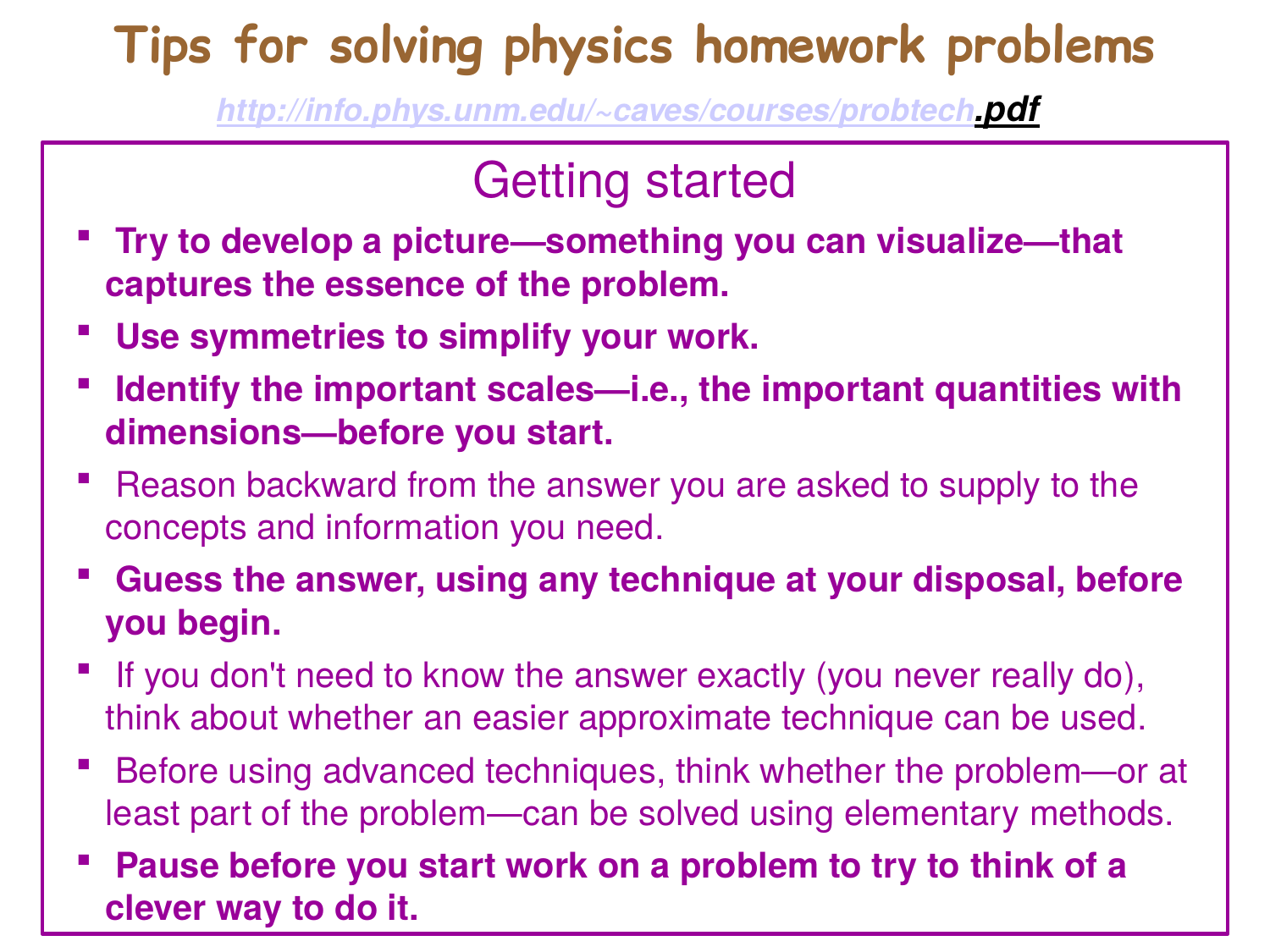

Tips for solving physics homework problems
http://info.phys.unm.edu/~caves/courses/probtech.pdf
Getting started
 Try to develop a picture—something you can visualize—that captures the essence of the problem.
 Use symmetries to simplify your work.
 Identify the important scales—i.e., the important quantities with dimensions—before you start.
 Reason backward from the answer you are asked to supply to the concepts and information you need.
 Guess the answer, using any technique at your disposal, before you begin.
 If you don't need to know the answer exactly (you never really do), think about whether an easier approximate technique can be used.
 Before using advanced techniques, think whether the problem—or at least part of the problem—can be solved using elementary methods.
 Pause before you start work on a problem to try to think of a clever way to do it.